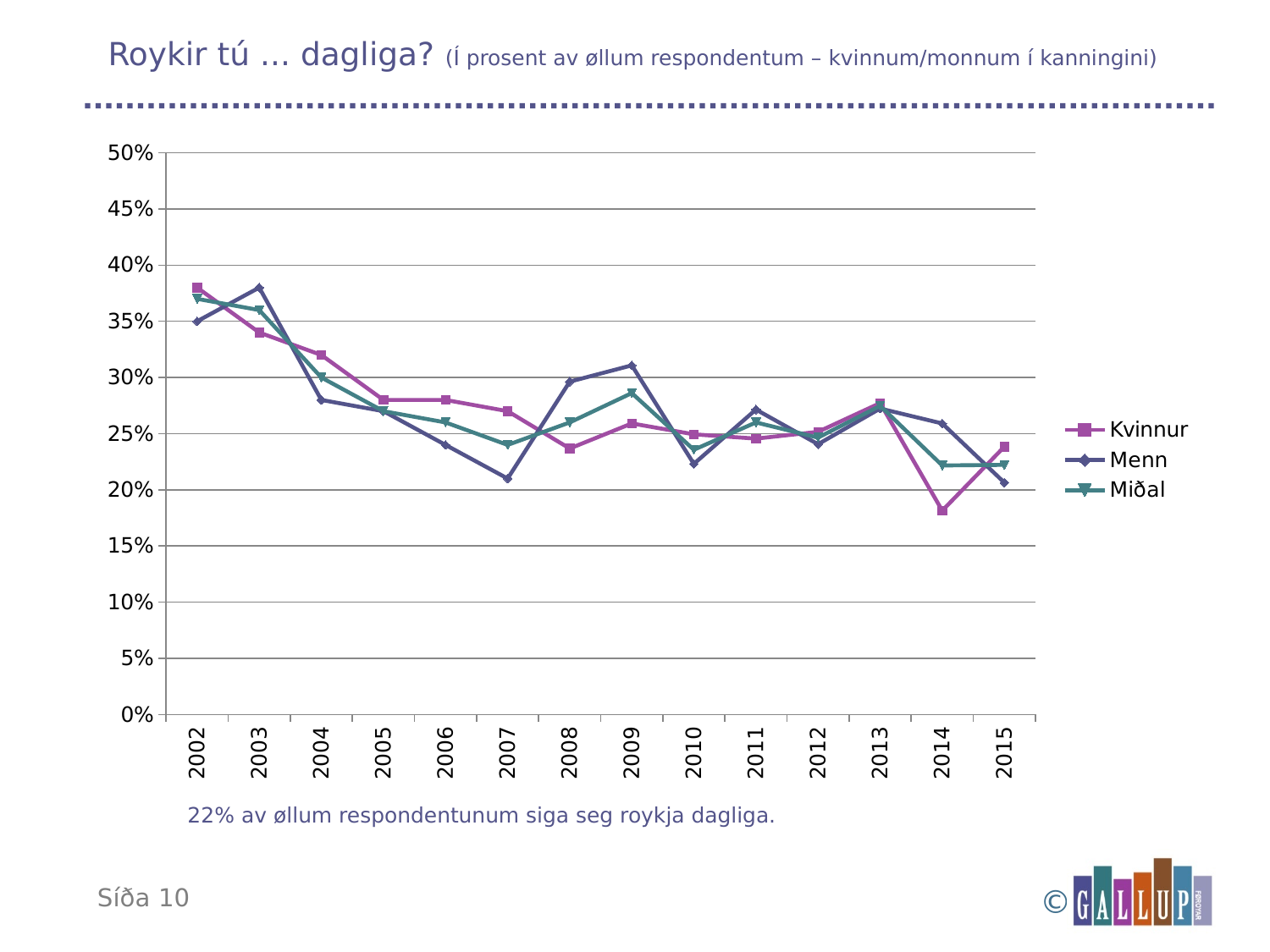

# Roykir tú ... dagliga? (Í prosent av øllum respondentum – kvinnum/monnum í kanningini)

### Chart

| Category | Kvinnur | Menn | Miðal |
|---|---|---|---|
| 2002 | 0.38 | 0.35 | 0.37 |
| 2003 | 0.34 | 0.38 | 0.36 |
| 2004 | 0.32 | 0.28 | 0.3 |
| 2005 | 0.28 | 0.27 | 0.27 |
| 2006 | 0.28 | 0.24 | 0.26 |
| 2007 | 0.27 | 0.21 | 0.24 |
| 2008 | 0.2368 | 0.2963 | 0.26 |
| 2009 | 0.2591 | 0.3108 | 0.2861 |
| 2010 | 0.2494 | 0.2231 | 0.2357 |
| 2011 | 0.24560480121618006 | 0.27146530368665045 | 0.26 |
| 2012 | 0.25165562913907286 | 0.24060150375939848 | 0.24647887323943662 |
| 2013 | 0.27722772277227725 | 0.27235772357723576 | 0.2747927231747565 |
| 2014 | 0.18145504807912907 | 0.2590933650945686 | 0.2216748350017955 |
| 2015 | 0.23840619379056854 | 0.2064230182373029 | 0.2222222222222222 |
22% av øllum respondentunum siga seg roykja dagliga.